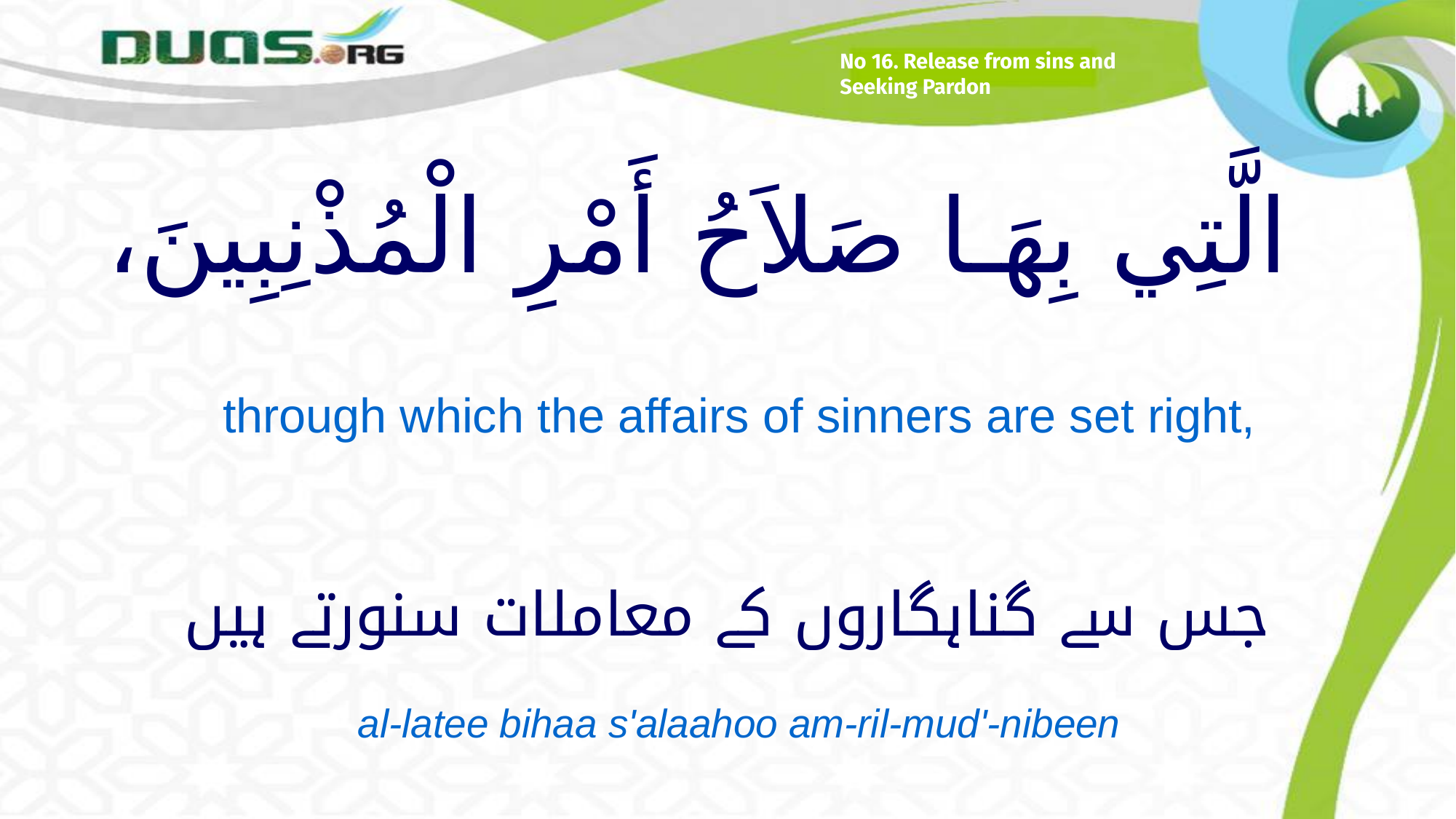

No 16. Release from sins and Seeking Pardon

# الَّتِي بِهَـا صَلاَحُ أَمْرِ الْمُذْنِبِينَ،
through which the affairs of sinners are set right,

جس سے گناہگاروں کے معاملات سنورتے ہیں
al-latee bihaa s'alaahoo am-ril-mud'-nibeen